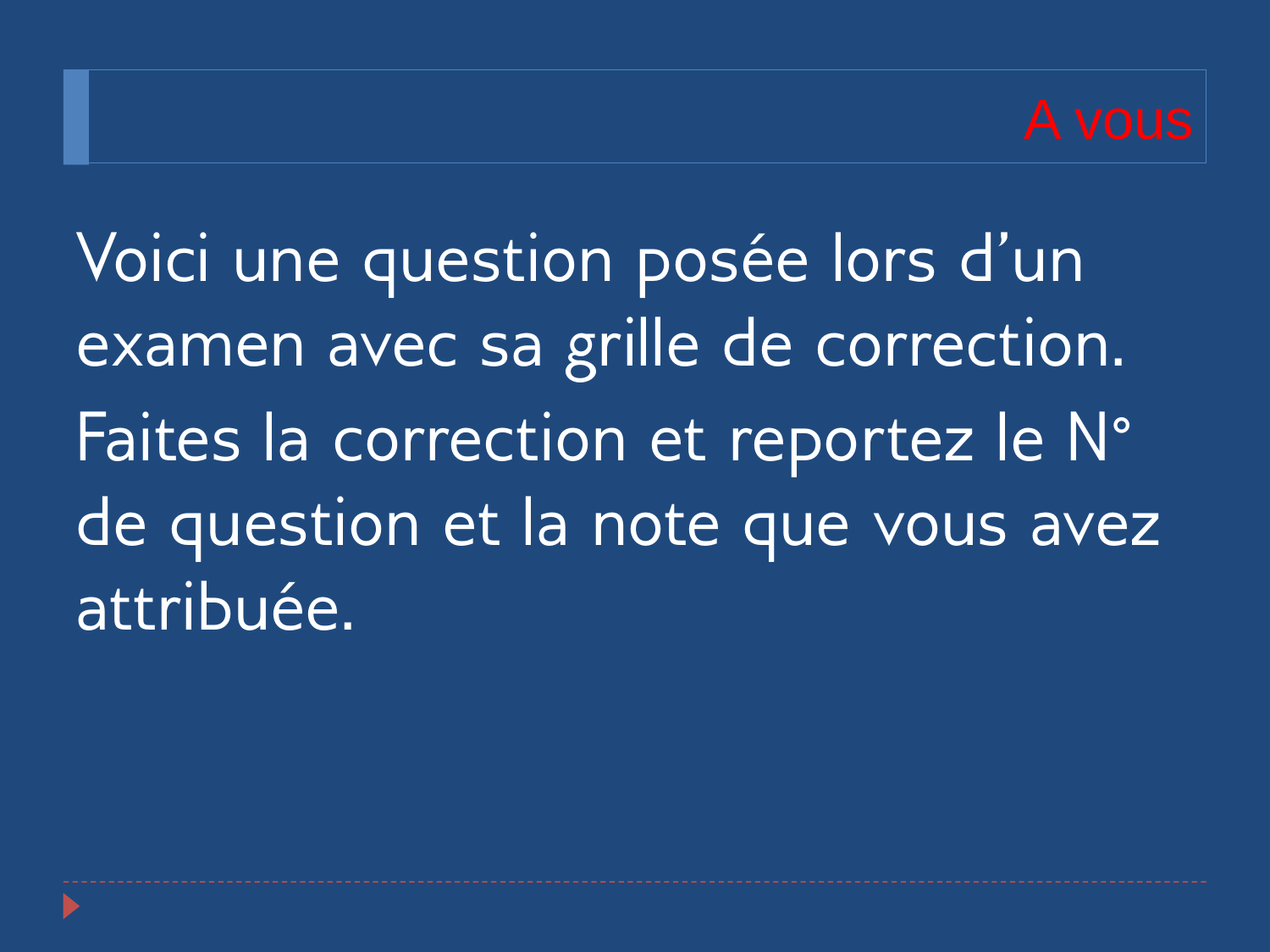

# A vous
Voici une question posée lors d’un examen avec sa grille de correction.
Faites la correction et reportez le N° de question et la note que vous avez attribuée.